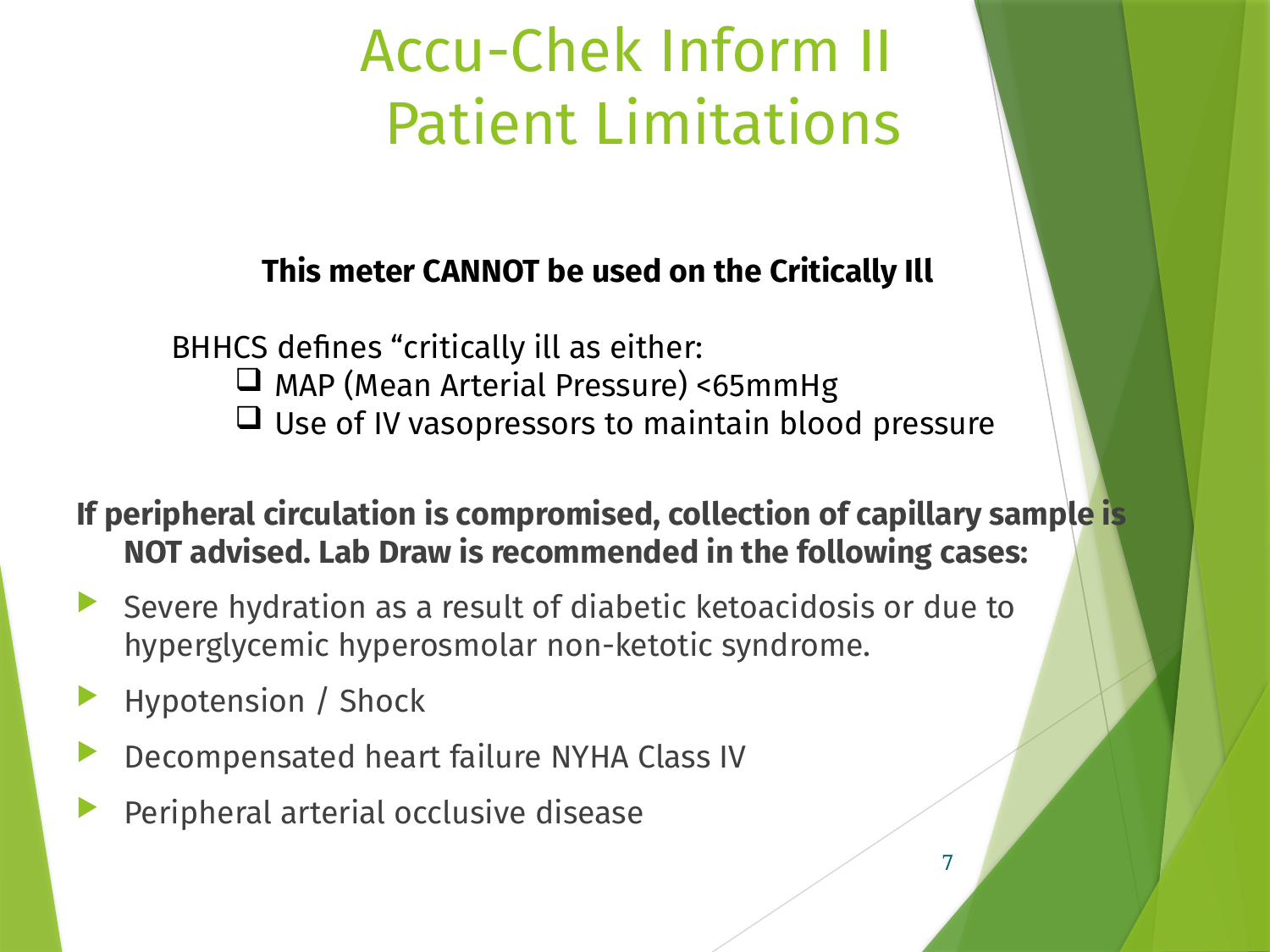

# Accu-Chek Inform II Patient Limitations
This meter CANNOT be used on the Critically Ill

BHHCS defines “critically ill as either:
MAP (Mean Arterial Pressure) <65mmHg
Use of IV vasopressors to maintain blood pressure
If peripheral circulation is compromised, collection of capillary sample is NOT advised. Lab Draw is recommended in the following cases:
Severe hydration as a result of diabetic ketoacidosis or due to hyperglycemic hyperosmolar non-ketotic syndrome.
Hypotension / Shock
Decompensated heart failure NYHA Class IV
Peripheral arterial occlusive disease
7